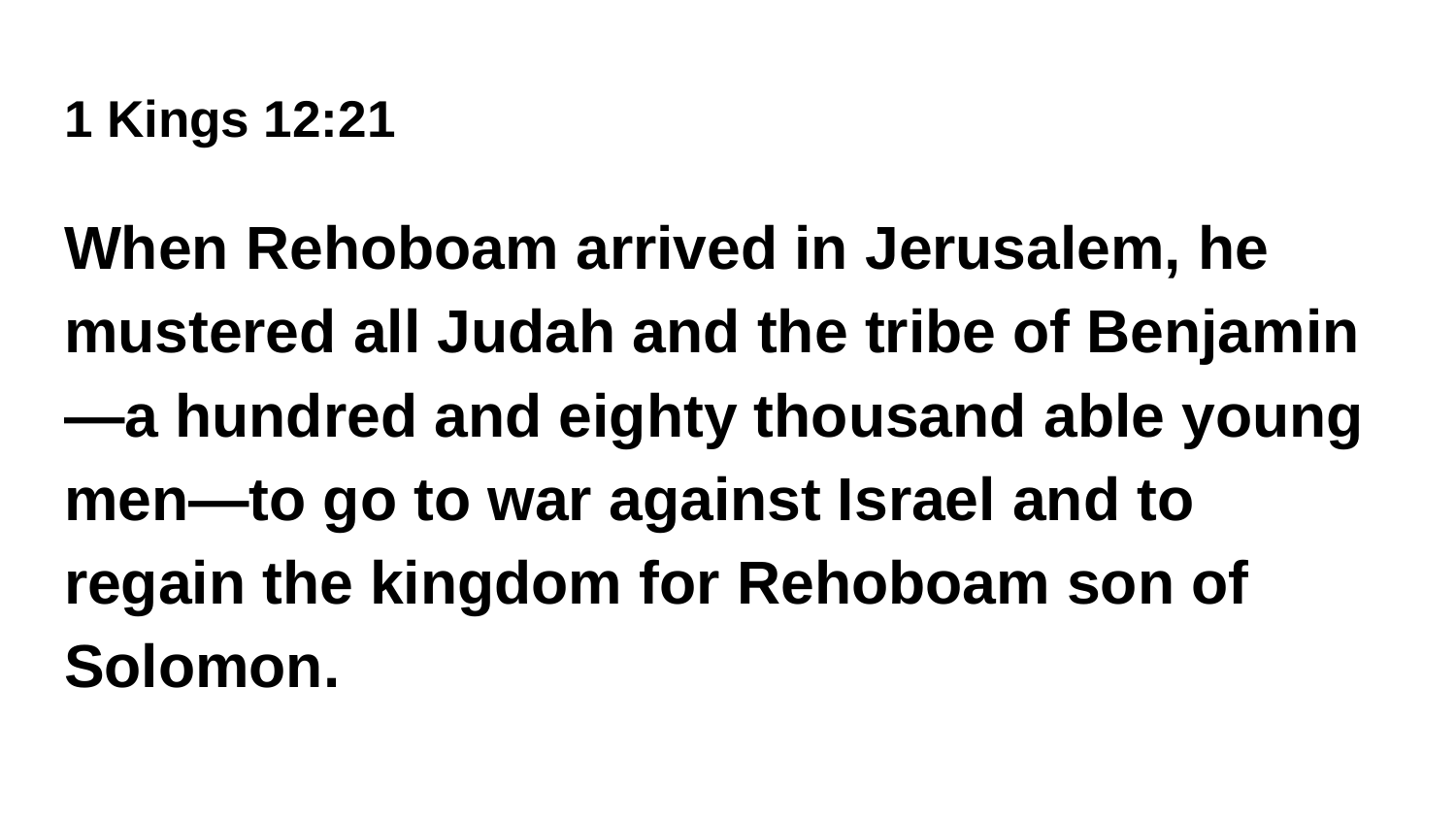

# 1 Kings 12:21

When Rehoboam arrived in Jerusalem, he mustered all Judah and the tribe of Benjamin—a hundred and eighty thousand able young men—to go to war against Israel and to regain the kingdom for Rehoboam son of Solomon.